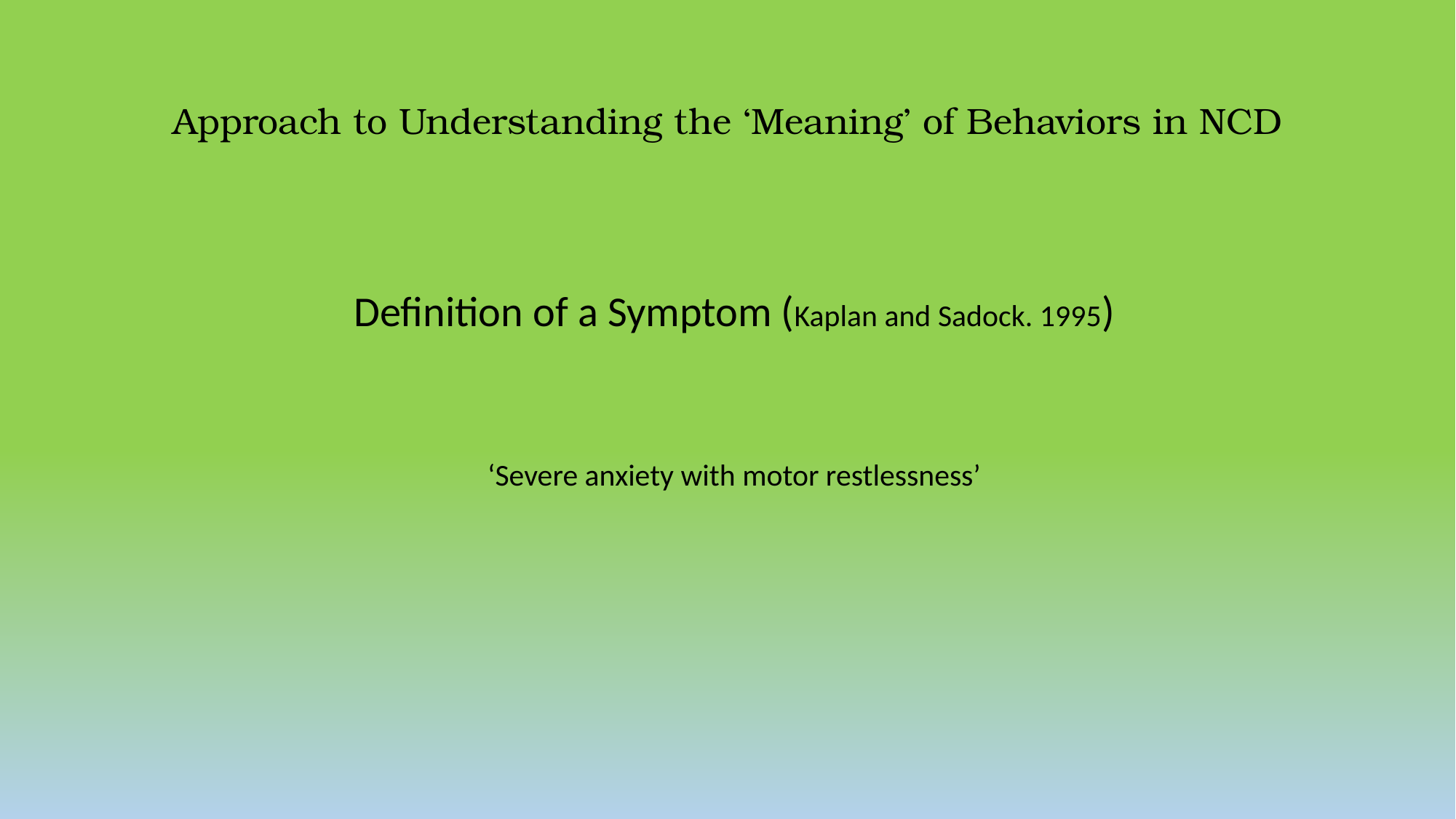

# Approach to Understanding the ‘Meaning’ of Behaviors in NCD

Definition of a Symptom (Kaplan and Sadock. 1995)

‘Severe anxiety with motor restlessness’